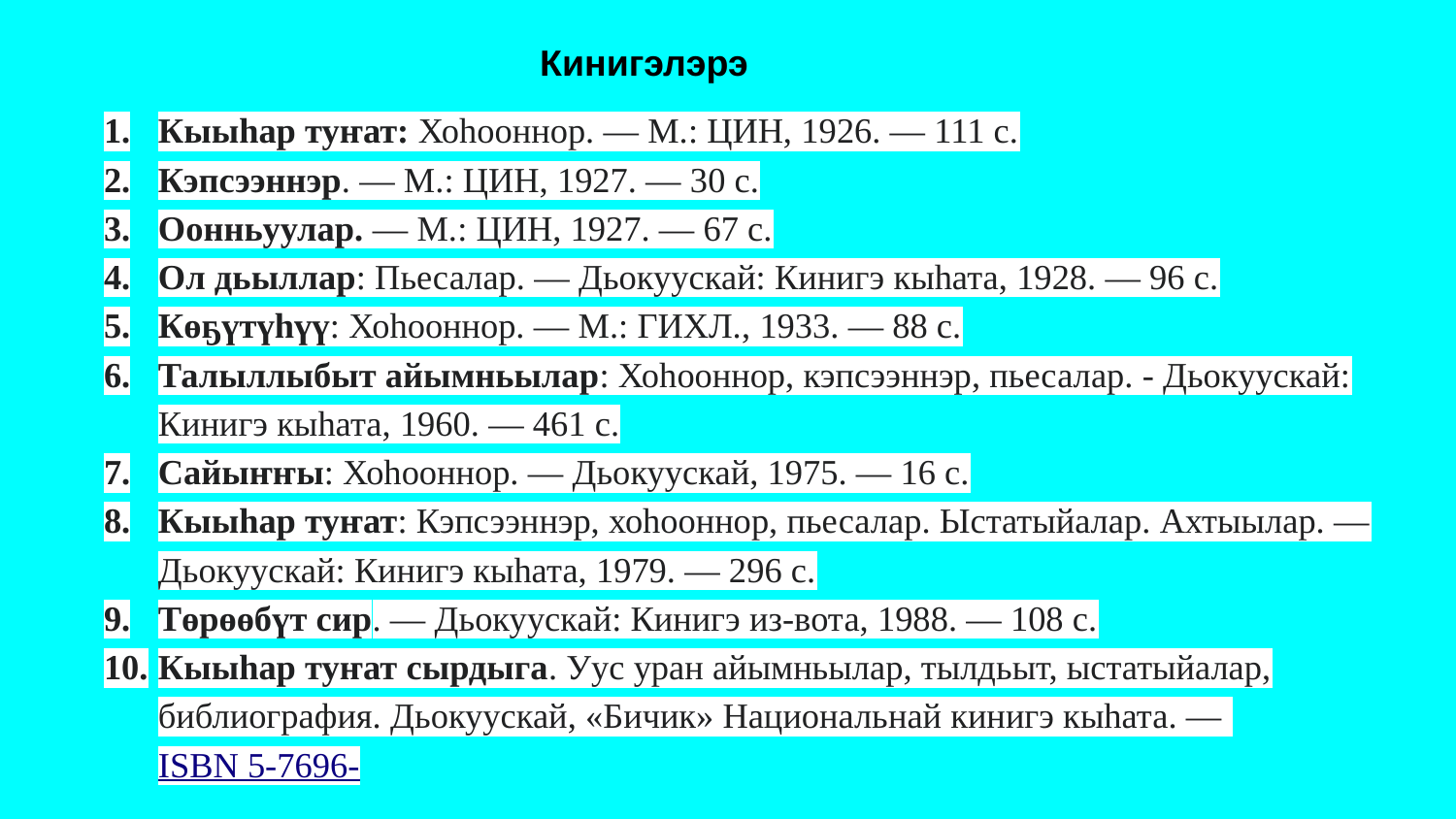

# Кинигэлэрэ
Кыыһар туҥат: Хоһооннор. — М.: ЦИН, 1926. — 111 с.
Кэпсээннэр. — М.: ЦИН, 1927. — 30 с.
Оонньуулар. — М.: ЦИН, 1927. — 67 с.
Ол дьыллар: Пьесалар. — Дьокуускай: Кинигэ кыһата, 1928. — 96 с.
Көҕүтүһүү: Хоһооннор. — М.: ГИХЛ., 1933. — 88 с.
Талыллыбыт айымньылар: Хоһооннор, кэпсээннэр, пьесалар. - Дьокуускай: Кинигэ кыһата, 1960. — 461 с.
Сайыҥҥы: Хоһооннор. — Дьокуускай, 1975. — 16 с.
Кыыһар туҥат: Кэпсээннэр, хоһооннор, пьесалар. Ыстатыйалар. Ахтыылар. — Дьокуускай: Кинигэ кыһата, 1979. — 296 с.
Төрөөбүт сир. — Дьокуускай: Кинигэ из-вота, 1988. — 108 с.
Кыыһар туҥат сырдыга. Уус уран айымньылар, тылдьыт, ыстатыйалар, библиография. Дьокуускай, «Бичик» Национальнай кинигэ кыһата. — ISBN 5-7696-